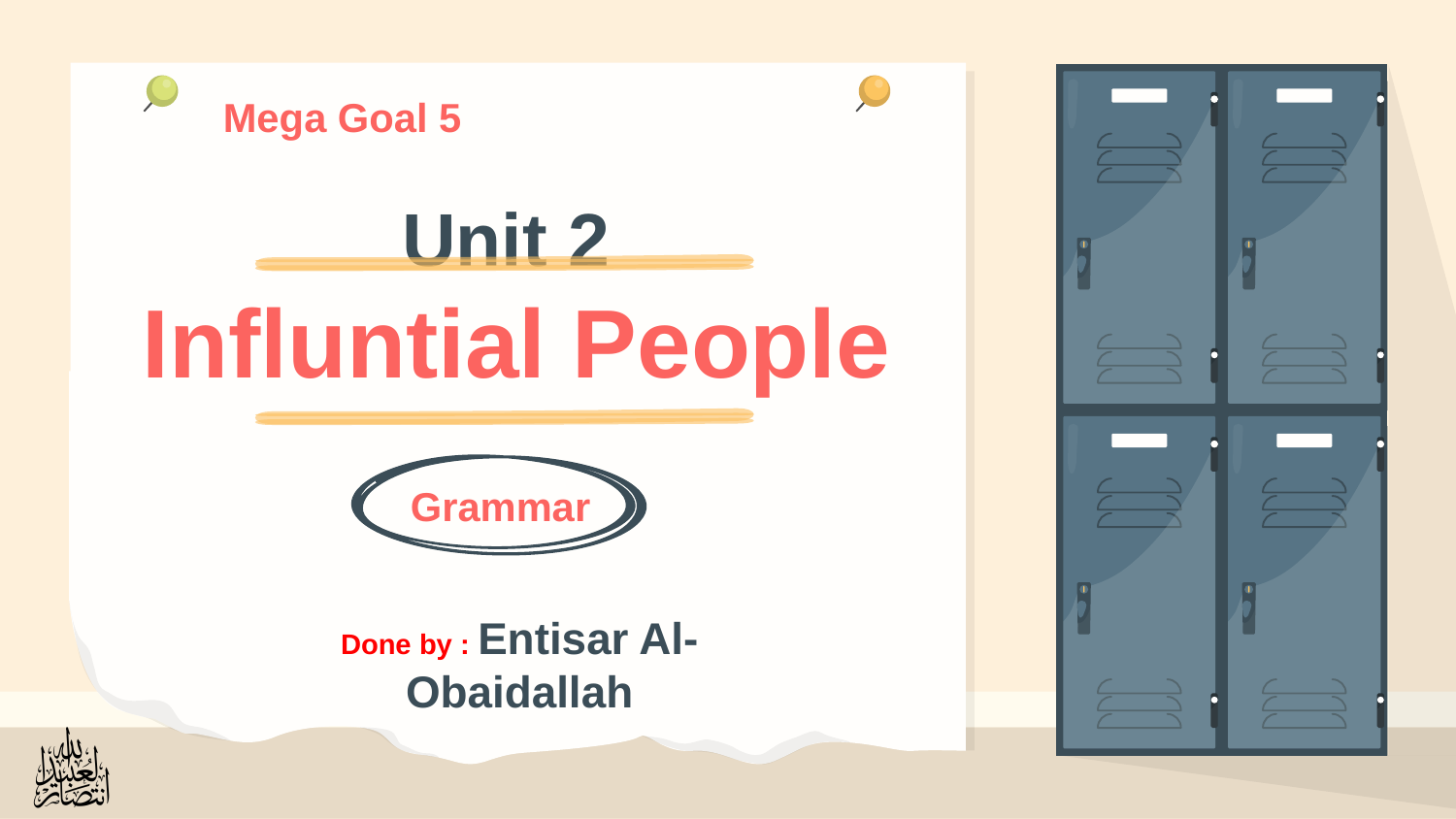

Mega Goal 5
# Unit 2 Influntial People

Grammar
Done by : Entisar Al-Obaidallah